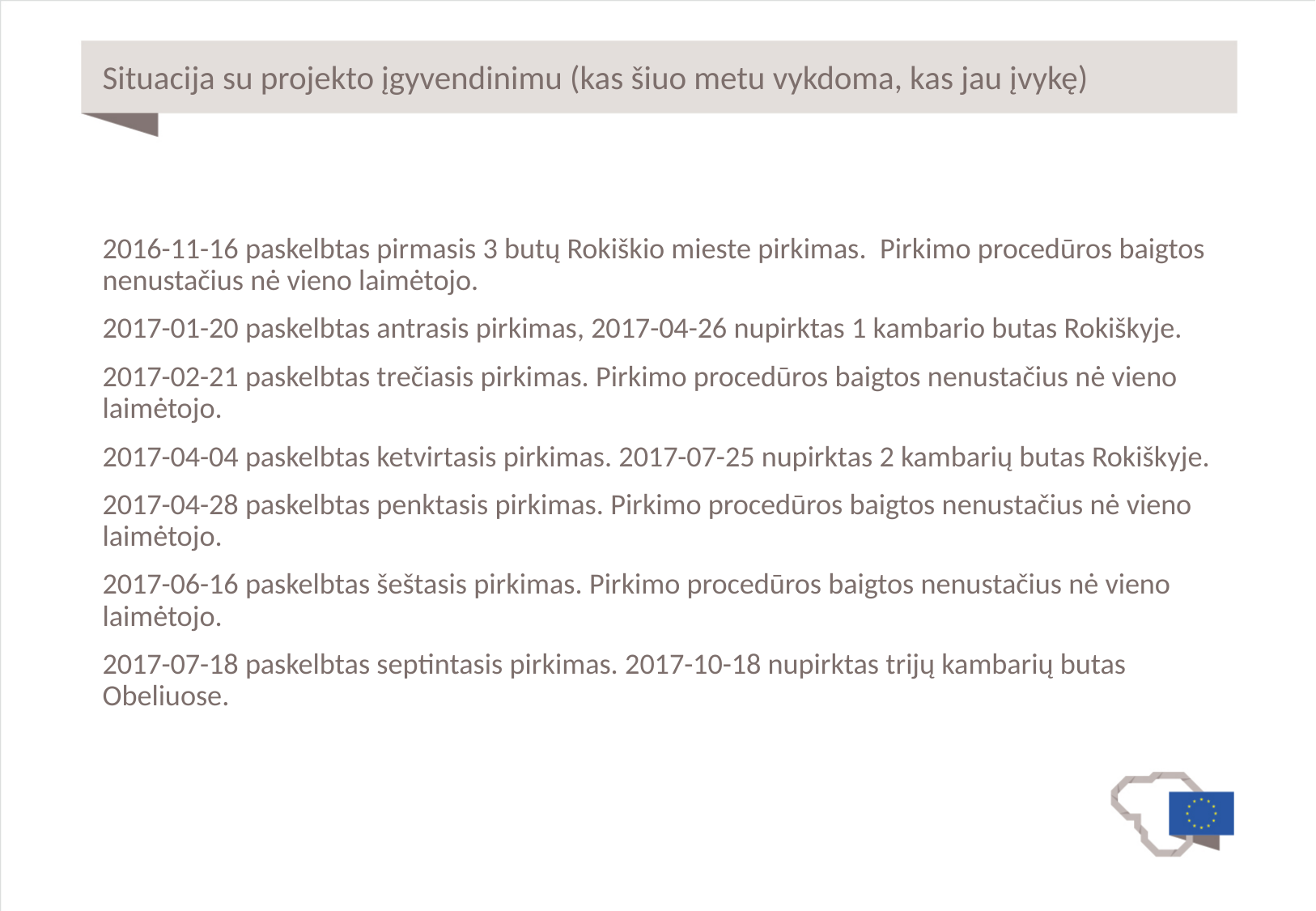

# Situacija su projekto įgyvendinimu (kas šiuo metu vykdoma, kas jau įvykę)

2016-11-16 paskelbtas pirmasis 3 butų Rokiškio mieste pirkimas.  Pirkimo procedūros baigtos nenustačius nė vieno laimėtojo.
2017-01-20 paskelbtas antrasis pirkimas, 2017-04-26 nupirktas 1 kambario butas Rokiškyje.
2017-02-21 paskelbtas trečiasis pirkimas. Pirkimo procedūros baigtos nenustačius nė vieno laimėtojo.
2017-04-04 paskelbtas ketvirtasis pirkimas. 2017-07-25 nupirktas 2 kambarių butas Rokiškyje.
2017-04-28 paskelbtas penktasis pirkimas. Pirkimo procedūros baigtos nenustačius nė vieno laimėtojo.
2017-06-16 paskelbtas šeštasis pirkimas. Pirkimo procedūros baigtos nenustačius nė vieno laimėtojo.
2017-07-18 paskelbtas septintasis pirkimas. 2017-10-18 nupirktas trijų kambarių butas Obeliuose.